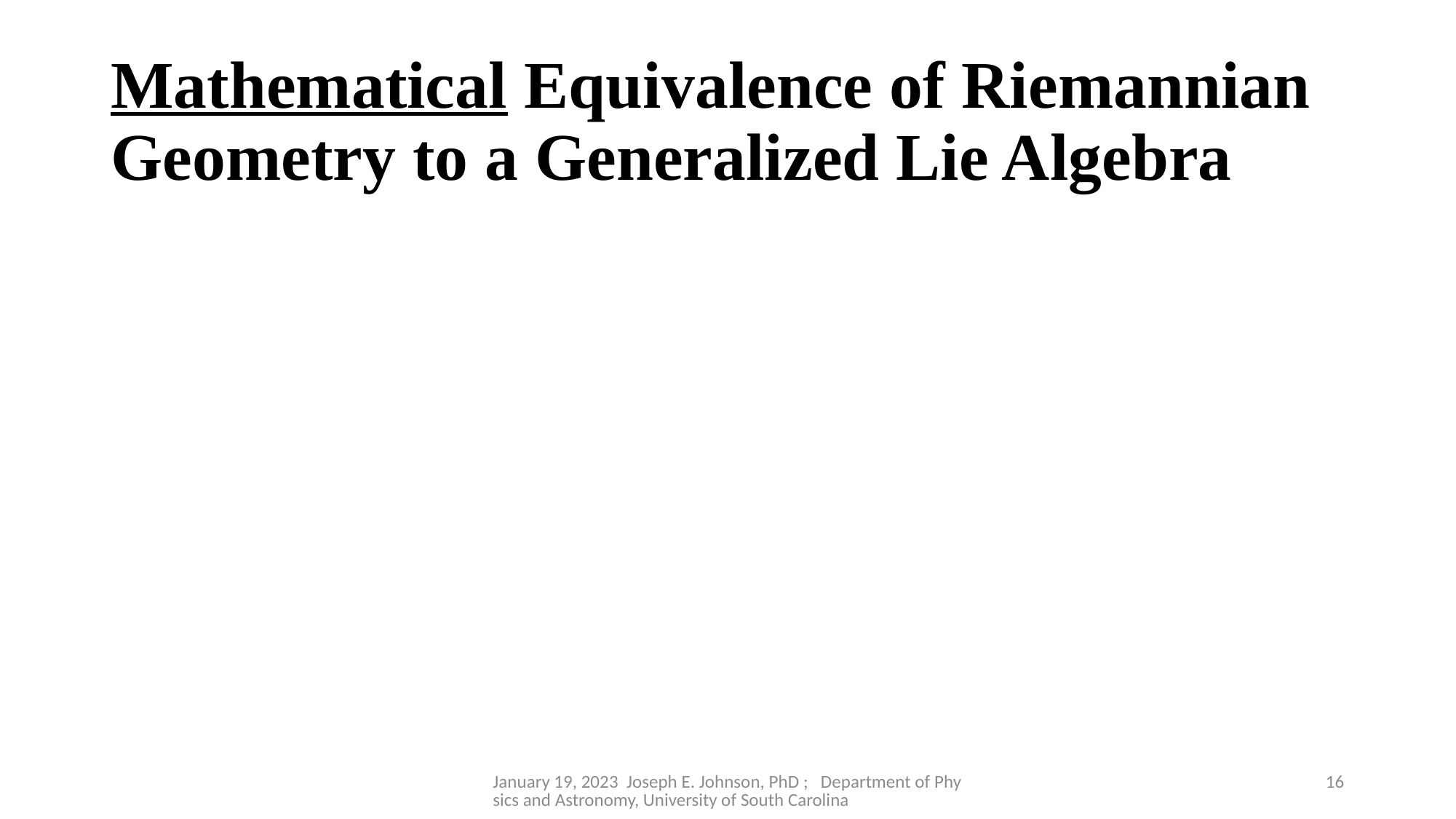

# Mathematical Equivalence of Riemannian Geometry to a Generalized Lie Algebra

January 19, 2023  Joseph E. Johnson, PhD ;   Department of Physics and Astronomy, University of South Carolina
16